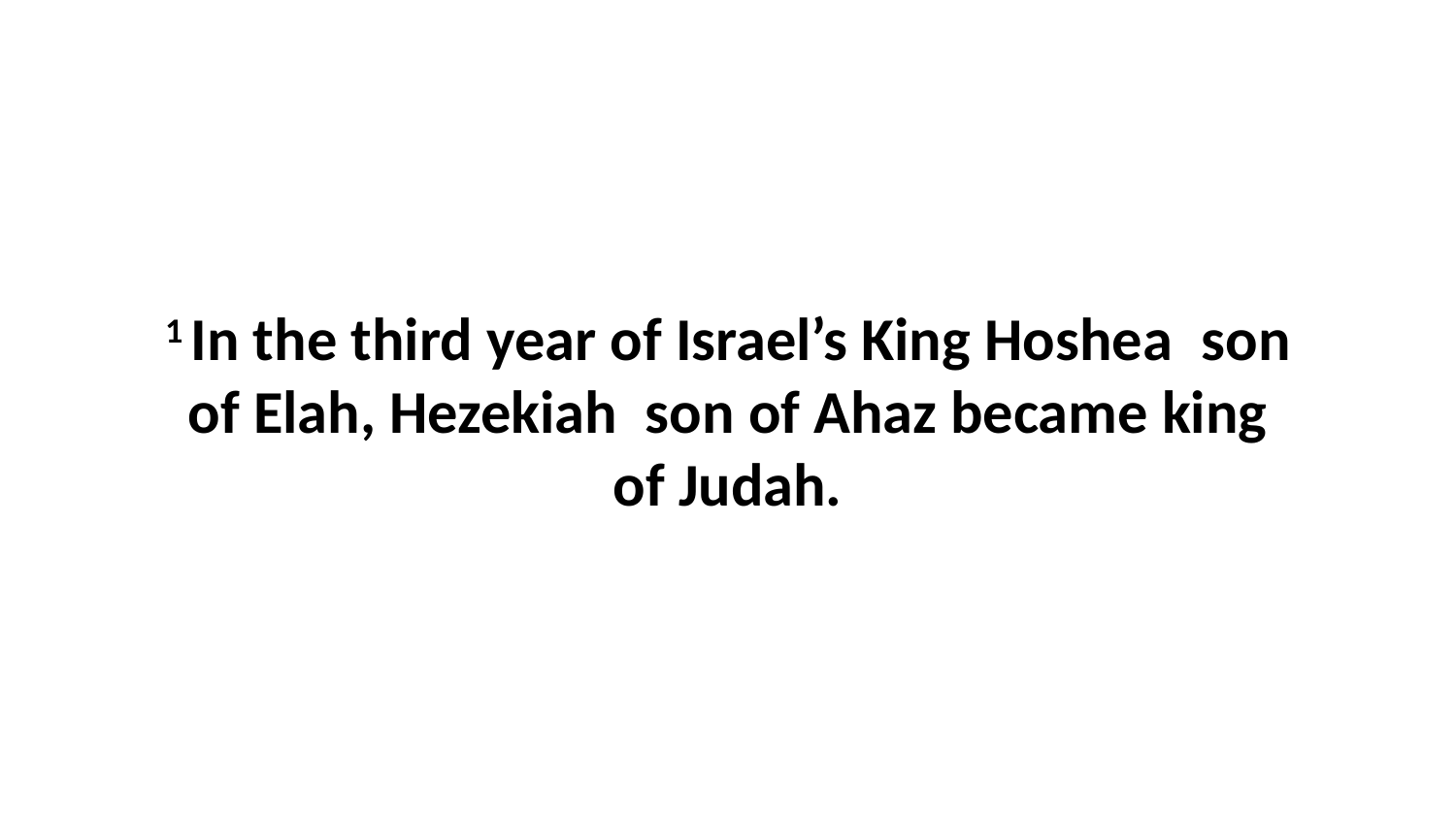

1 In the third year of Israel’s King Hoshea  son of Elah, Hezekiah  son of Ahaz became king of Judah.